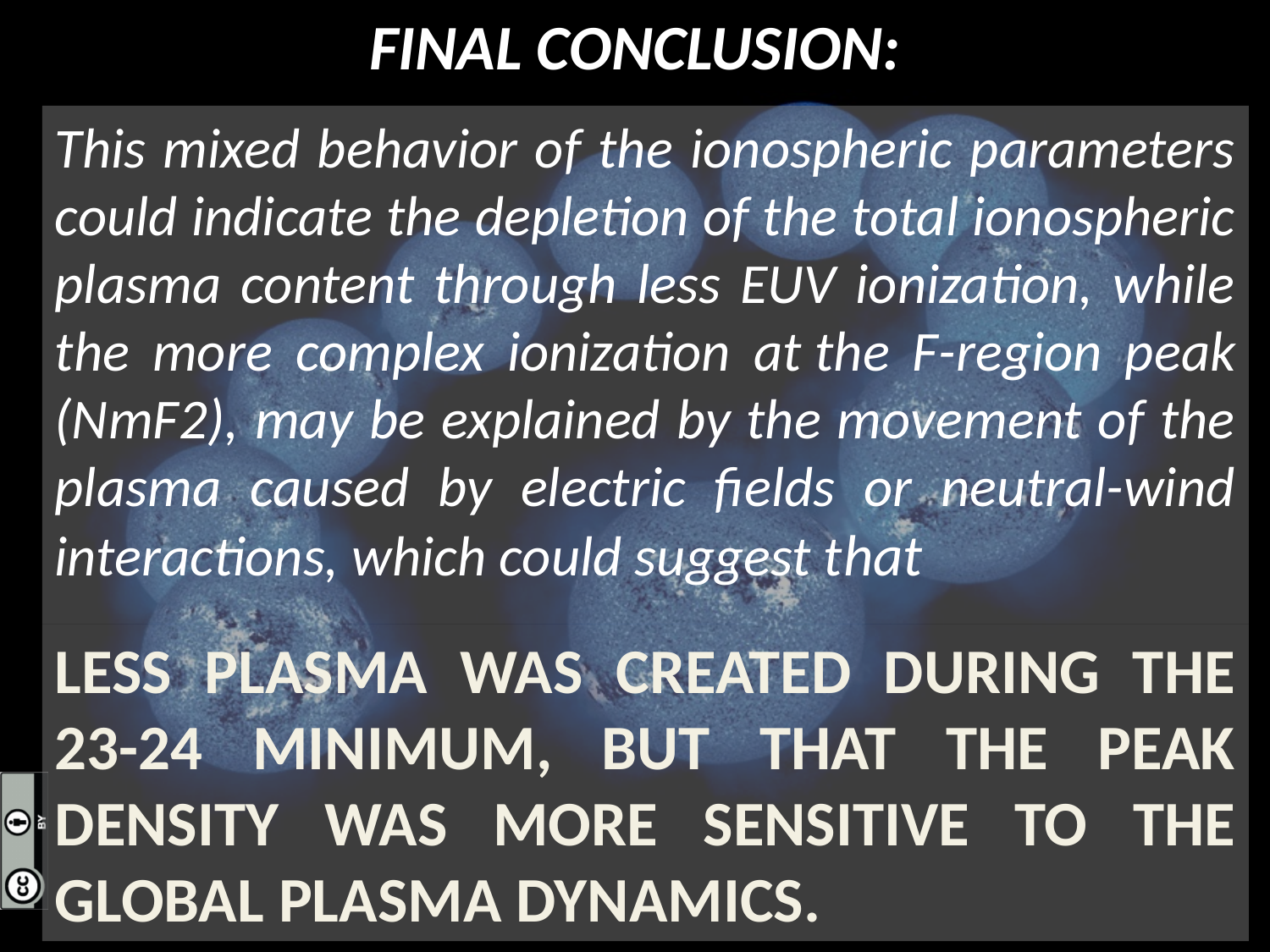

FINAL CONCLUSION:
This mixed behavior of the ionospheric parameters could indicate the depletion of the total ionospheric plasma content through less EUV ionization, while the more complex ionization at the F-region peak (NmF2), may be explained by the movement of the plasma caused by electric fields or neutral-wind interactions, which could suggest that
LESS PLASMA WAS CREATED DURING THE 23-24 MINIMUM, BUT THAT THE PEAK DENSITY WAS MORE SENSITIVE TO THE GLOBAL PLASMA DYNAMICS.